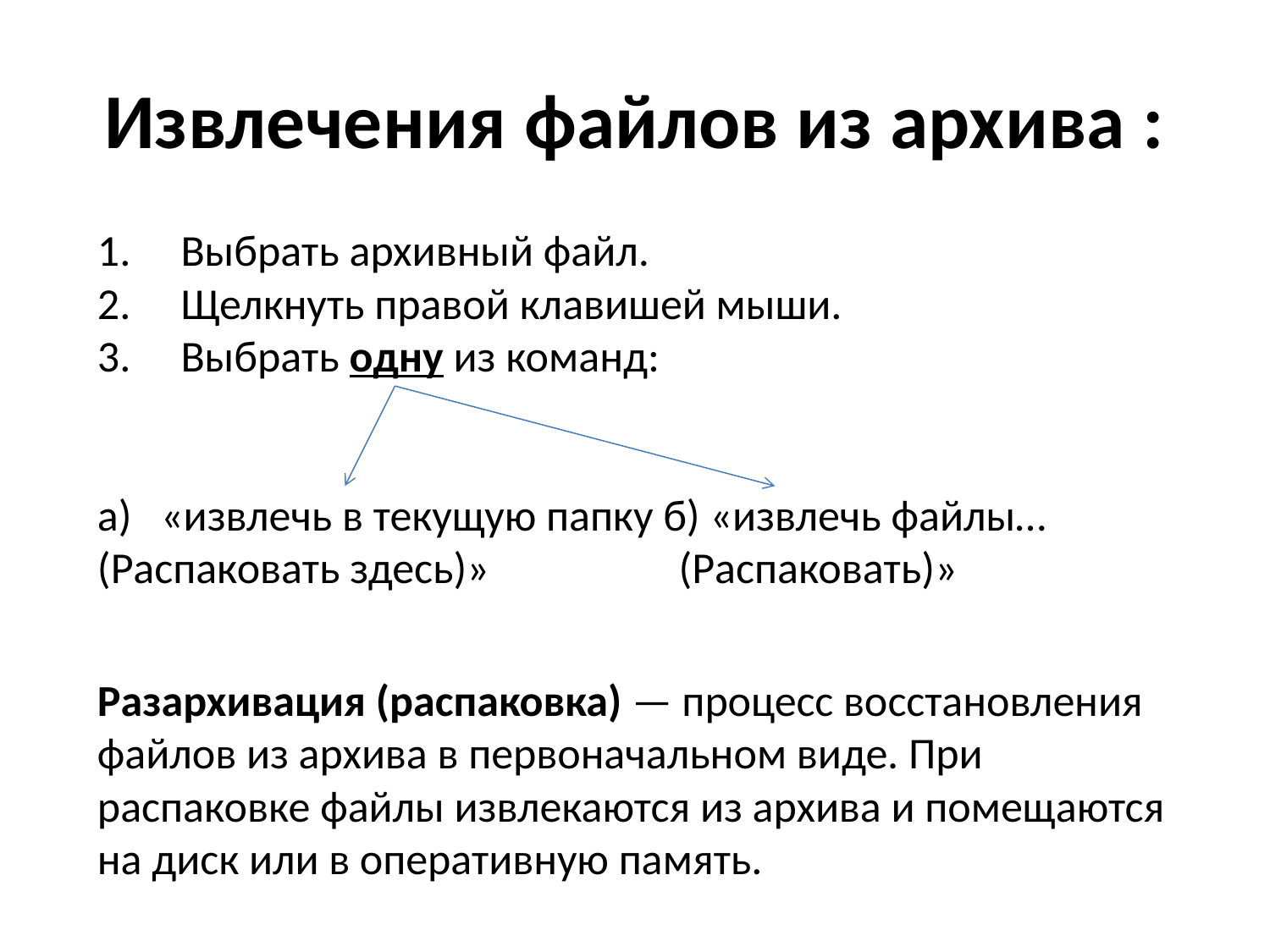

# Извлечения файлов из архива :
  Выбрать архивный файл.
  Щелкнуть правой клавишей мыши.
  Выбрать одну из команд:

«извлечь в текущую папку б) «извлечь файлы…
(Распаковать здесь)» 		 (Распаковать)»
Разархивация (распаковка) — процесс восстановления файлов из архива в первоначальном виде. При распаковке файлы извлекаются из архива и помещаются на диск или в оперативную память.